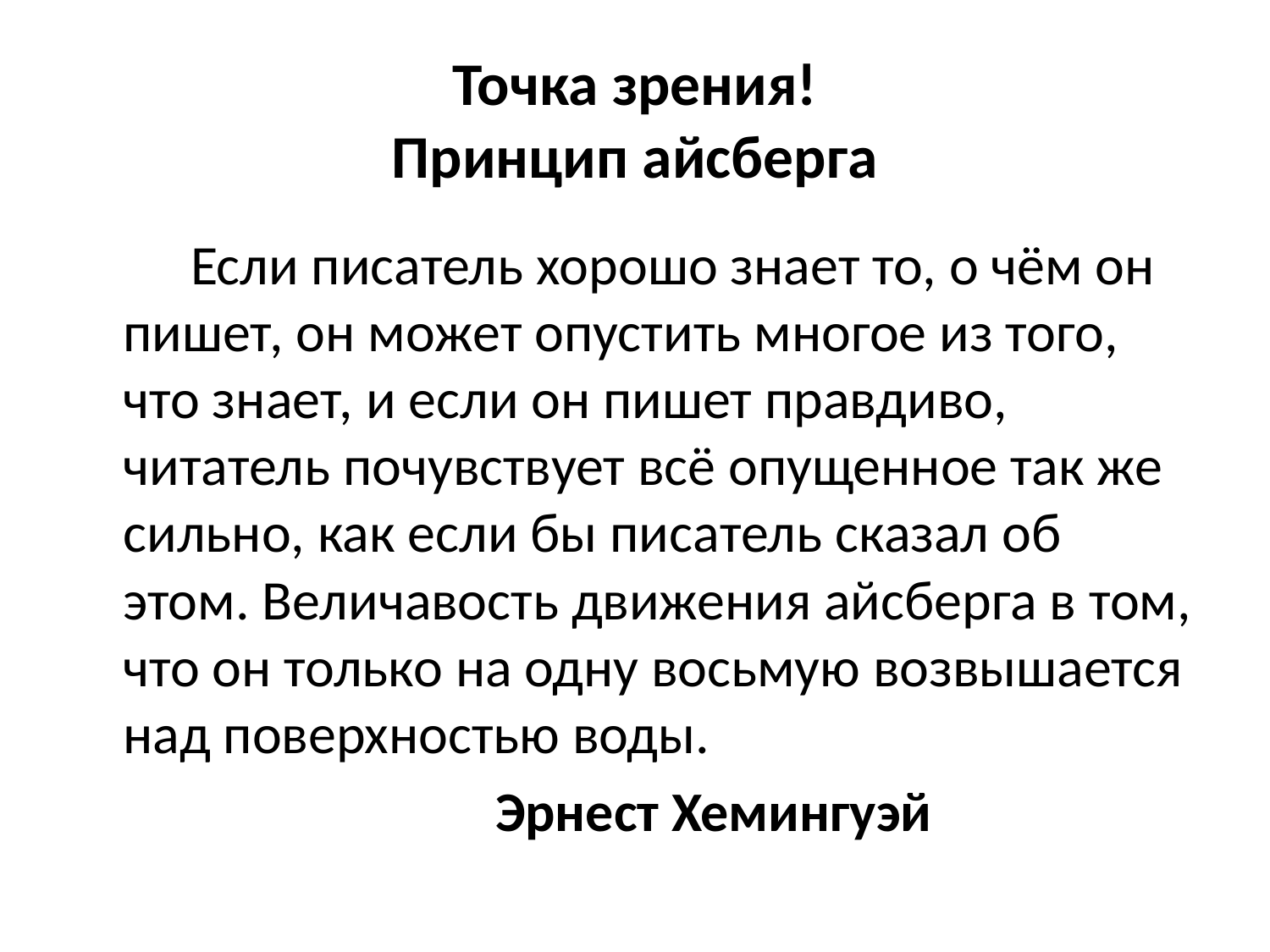

# Точка зрения! Принцип айсберга
         Если писатель хорошо знает то, о чём он пишет, он может опустить многое из того, что знает, и если он пишет правдиво, читатель почувствует всё опущенное так же сильно, как если бы писатель сказал об этом. Величавость движения айсберга в том, что он только на одну восьмую возвышается над поверхностью воды.
                                 Эрнест Хемингуэй